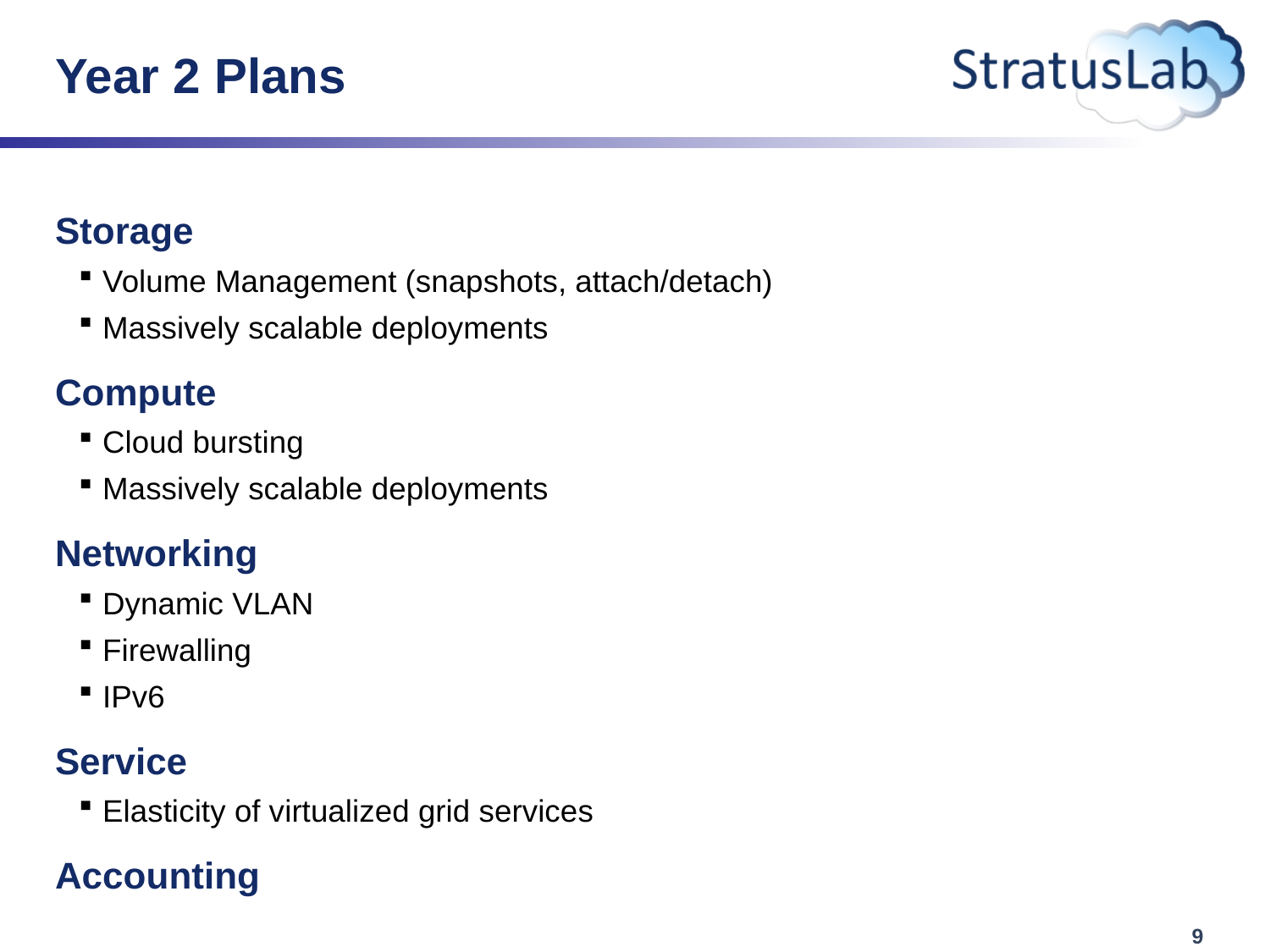

# Year 2 Plans
Storage
Volume Management (snapshots, attach/detach)
Massively scalable deployments
Compute
Cloud bursting
Massively scalable deployments
Networking
Dynamic VLAN
Firewalling
IPv6
Service
Elasticity of virtualized grid services
Accounting